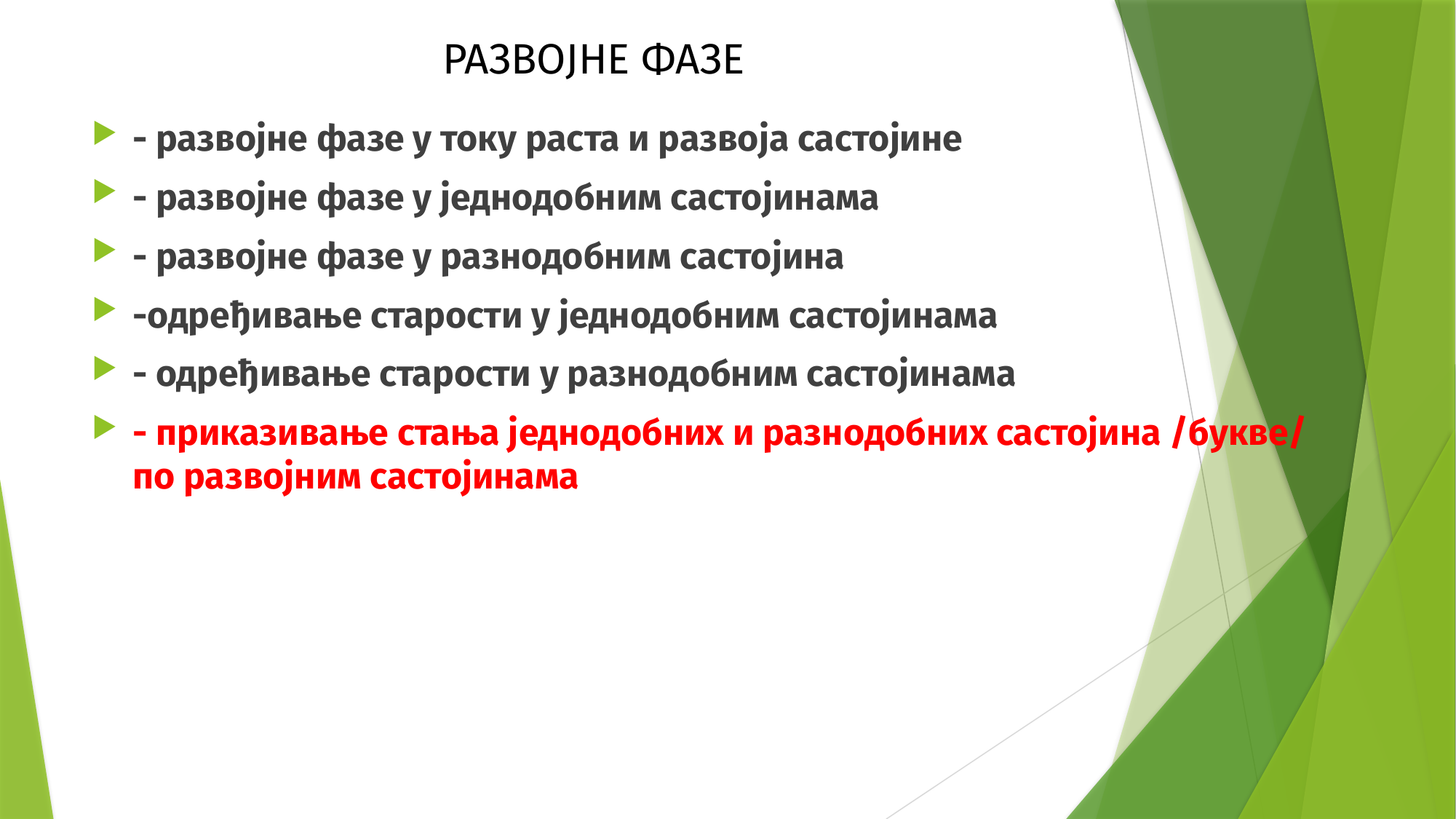

# РАЗВОЈНЕ ФАЗЕ
- развојне фазе у току раста и развоја састојине
- развојне фазе у једнодобним састојинама
- развојне фазе у разнодобним састојина
-одређивање старости у једнодобним састојинама
- одређивање старости у разнодобним састојинама
- приказивање стања једнодобних и разнодобних састојина /букве/ по развојним састојинама